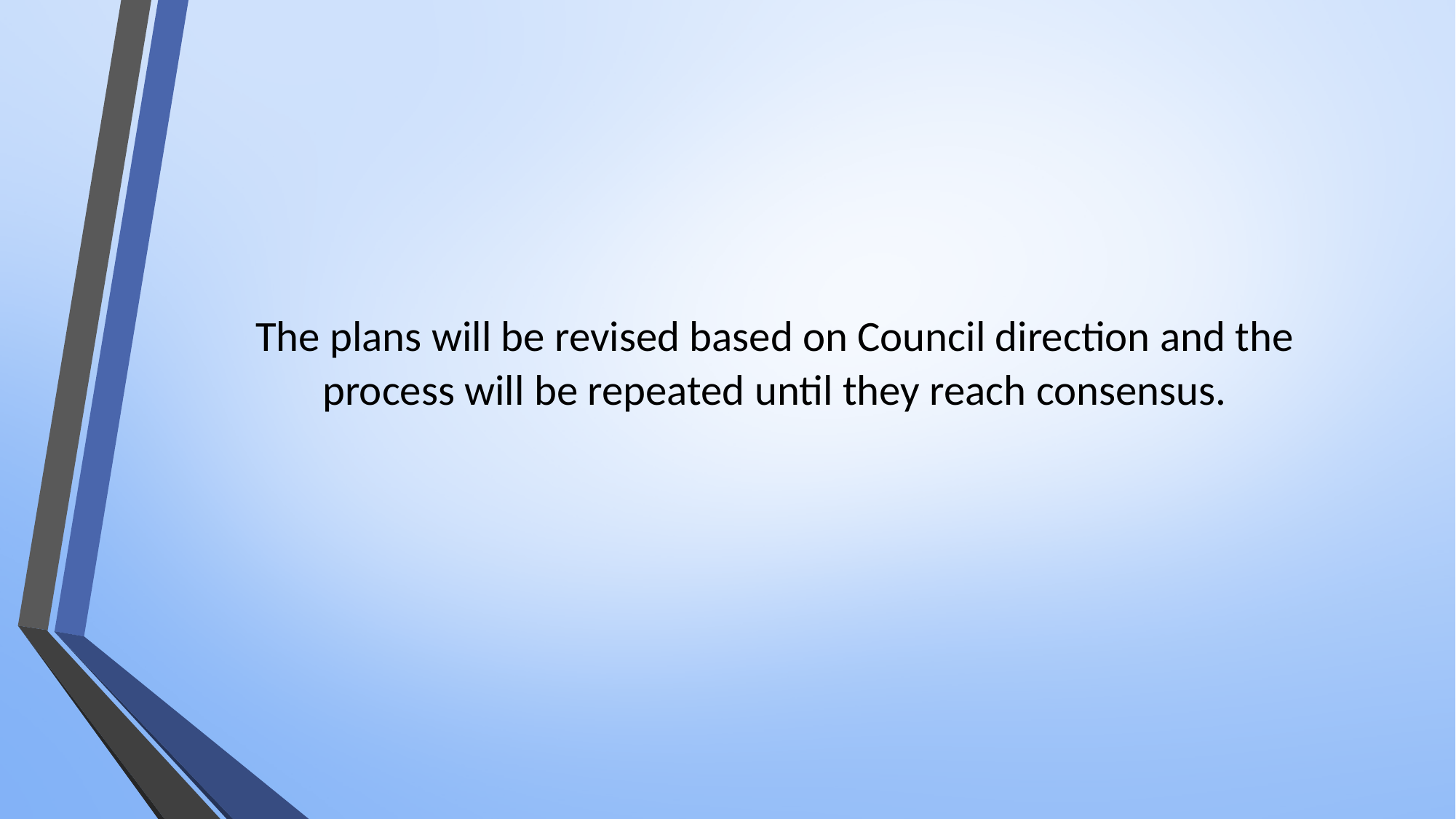

# The plans will be revised based on Council direction and the process will be repeated until they reach consensus.